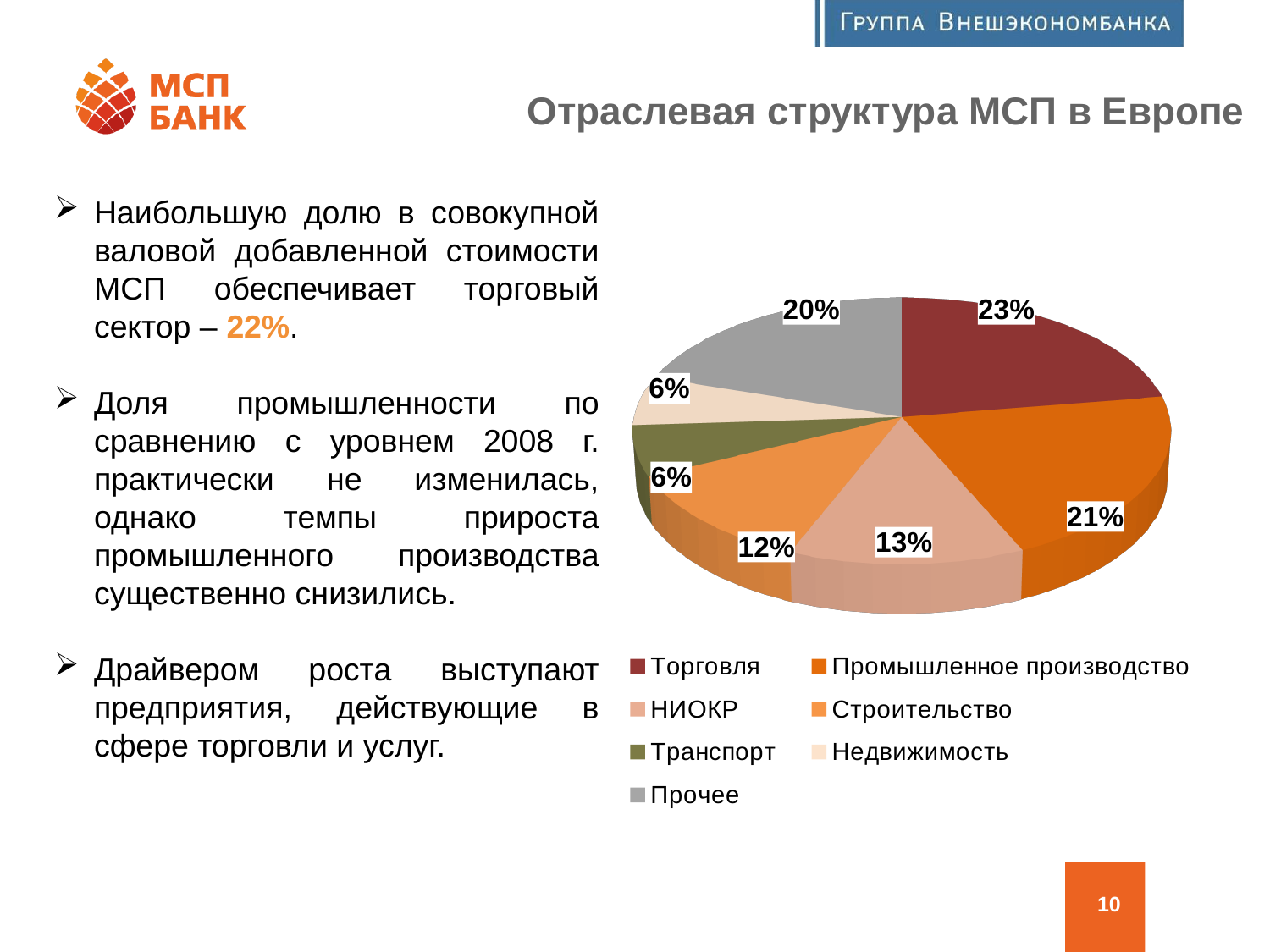

Отраслевая структура МСП в Европе

[unsupported chart]

Наибольшую долю в совокупной валовой добавленной стоимости МСП обеспечивает торговый сектор – 22%.

Доля промышленности по сравнению с уровнем 2008 г. практически не изменилась, однако темпы прироста промышленного производства существенно снизились.

Драйвером роста выступают предприятия, действующие в сфере торговли и услуг.

10